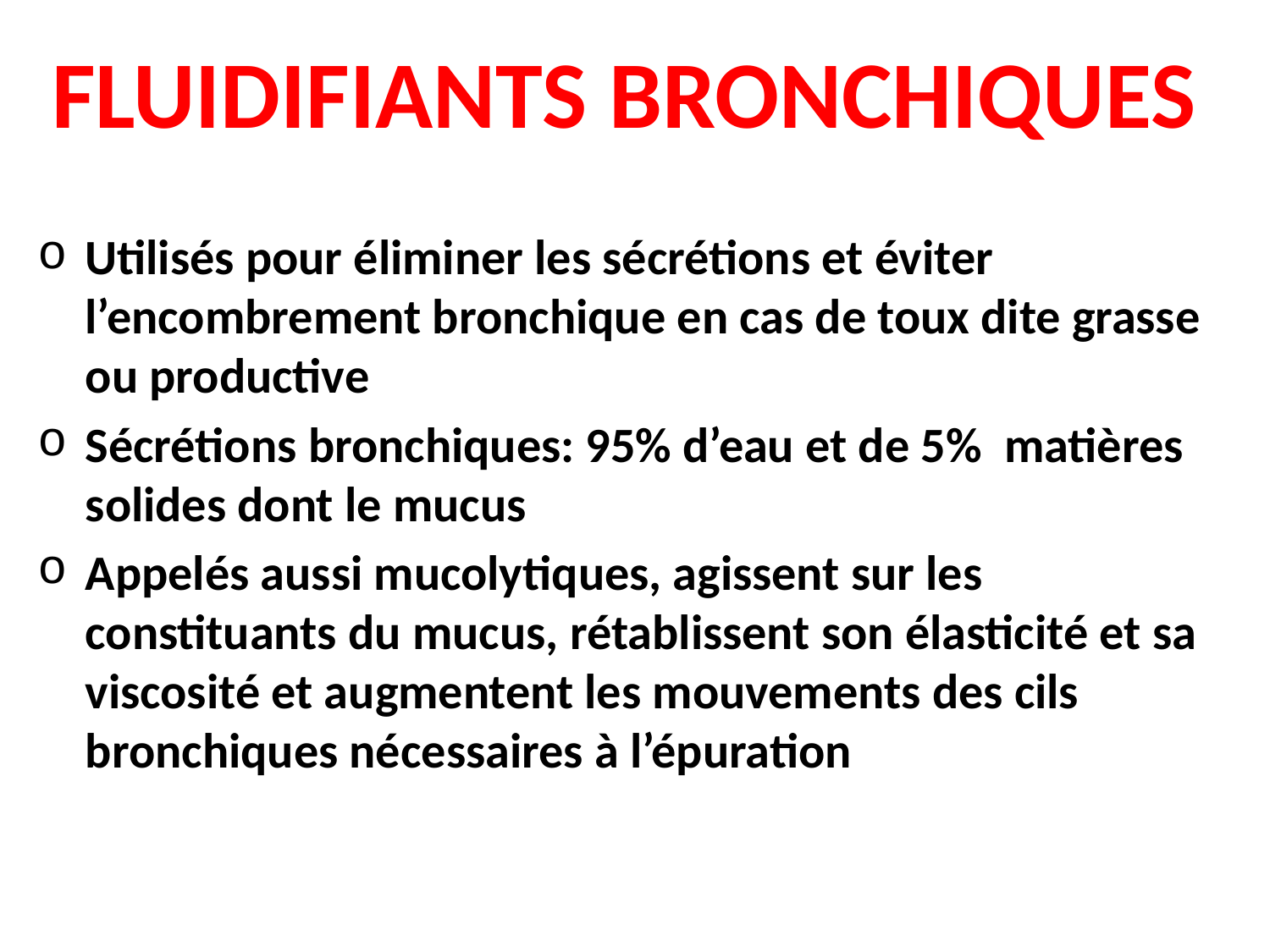

FLUIDIFIANTS BRONCHIQUES

Utilisés pour éliminer les sécrétions et éviter l’encombrement bronchique en cas de toux dite grasse ou productive
Sécrétions bronchiques: 95% d’eau et de 5%  matières solides dont le mucus
Appelés aussi mucolytiques, agissent sur les constituants du mucus, rétablissent son élasticité et sa viscosité et augmentent les mouvements des cils bronchiques nécessaires à l’épuration